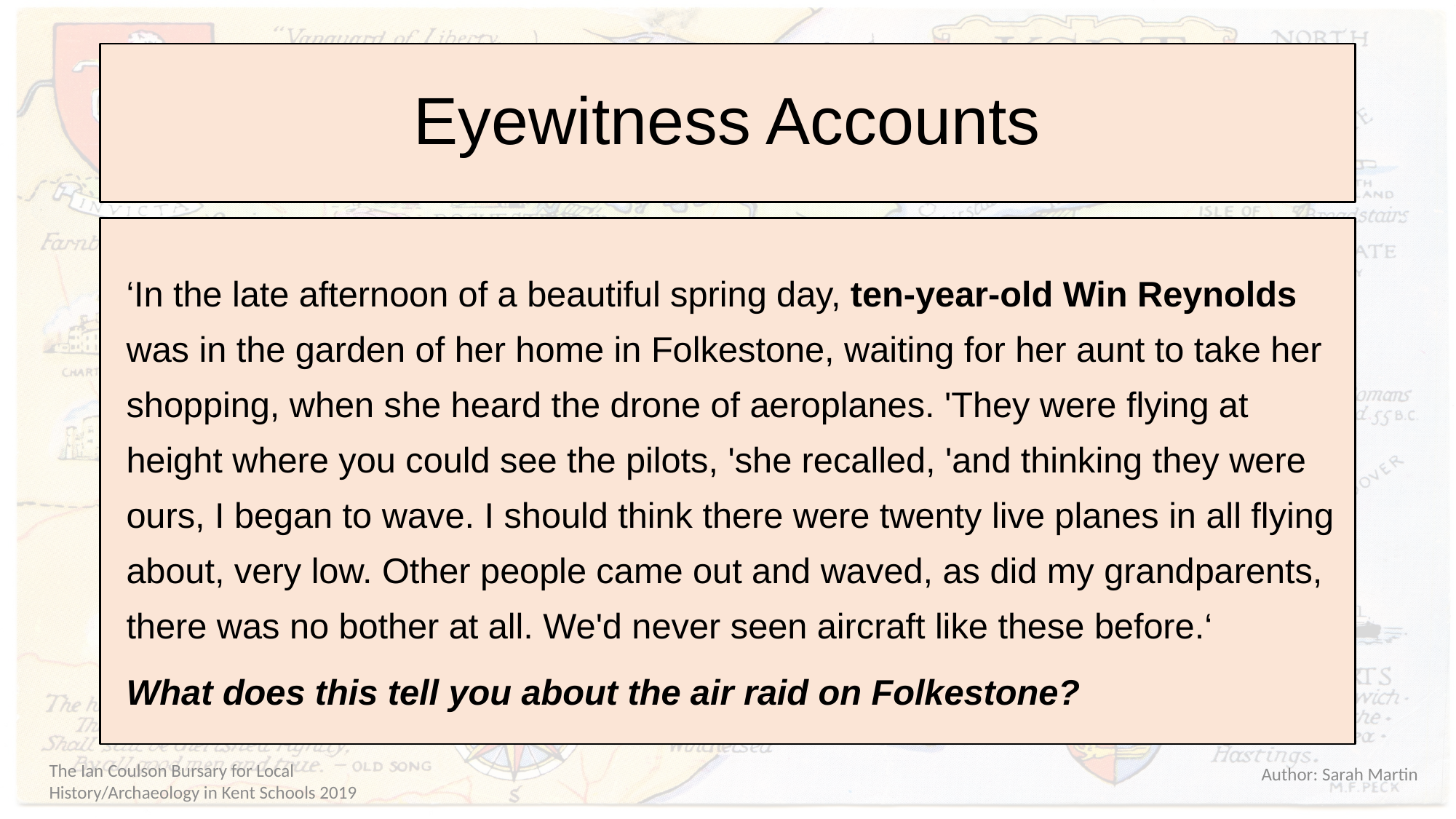

# Eyewitness Accounts

‘In the late afternoon of a beautiful spring day, ten-year-old Win Reynolds was in the garden of her home in Folkestone, waiting for her aunt to take her shopping, when she heard the drone of aeroplanes. 'They were flying at height where you could see the pilots, 'she recalled, 'and thinking they were ours, I began to wave. I should think there were twenty live planes in all flying about, very low. Other people came out and waved, as did my grandparents, there was no bother at all. We'd never seen aircraft like these before.‘
What does this tell you about the air raid on Folkestone?
Author: Sarah Martin
The Ian Coulson Bursary for Local History/Archaeology in Kent Schools 2019